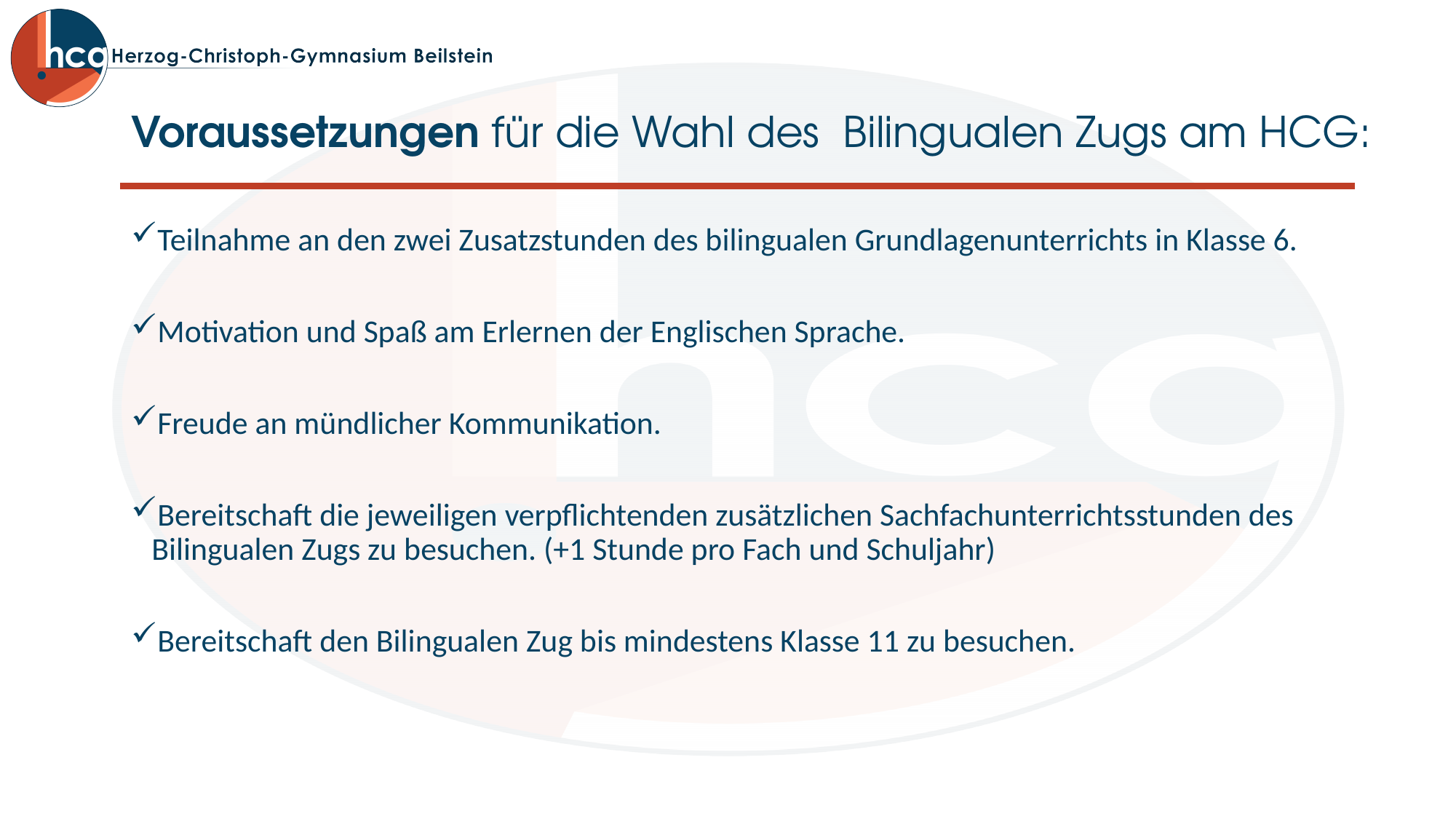

# Voraussetzungen für die Wahl des  Bilingualen Zugs am HCG:
Teilnahme an den zwei Zusatzstunden des bilingualen Grundlagenunterrichts in Klasse 6.

Motivation und Spaß am Erlernen der Englischen Sprache.

Freude an mündlicher Kommunikation.

Bereitschaft die jeweiligen verpflichtenden zusätzlichen Sachfachunterrichtsstunden des Bilingualen Zugs zu besuchen. (+1 Stunde pro Fach und Schuljahr)

Bereitschaft den Bilingualen Zug bis mindestens Klasse 11 zu besuchen.